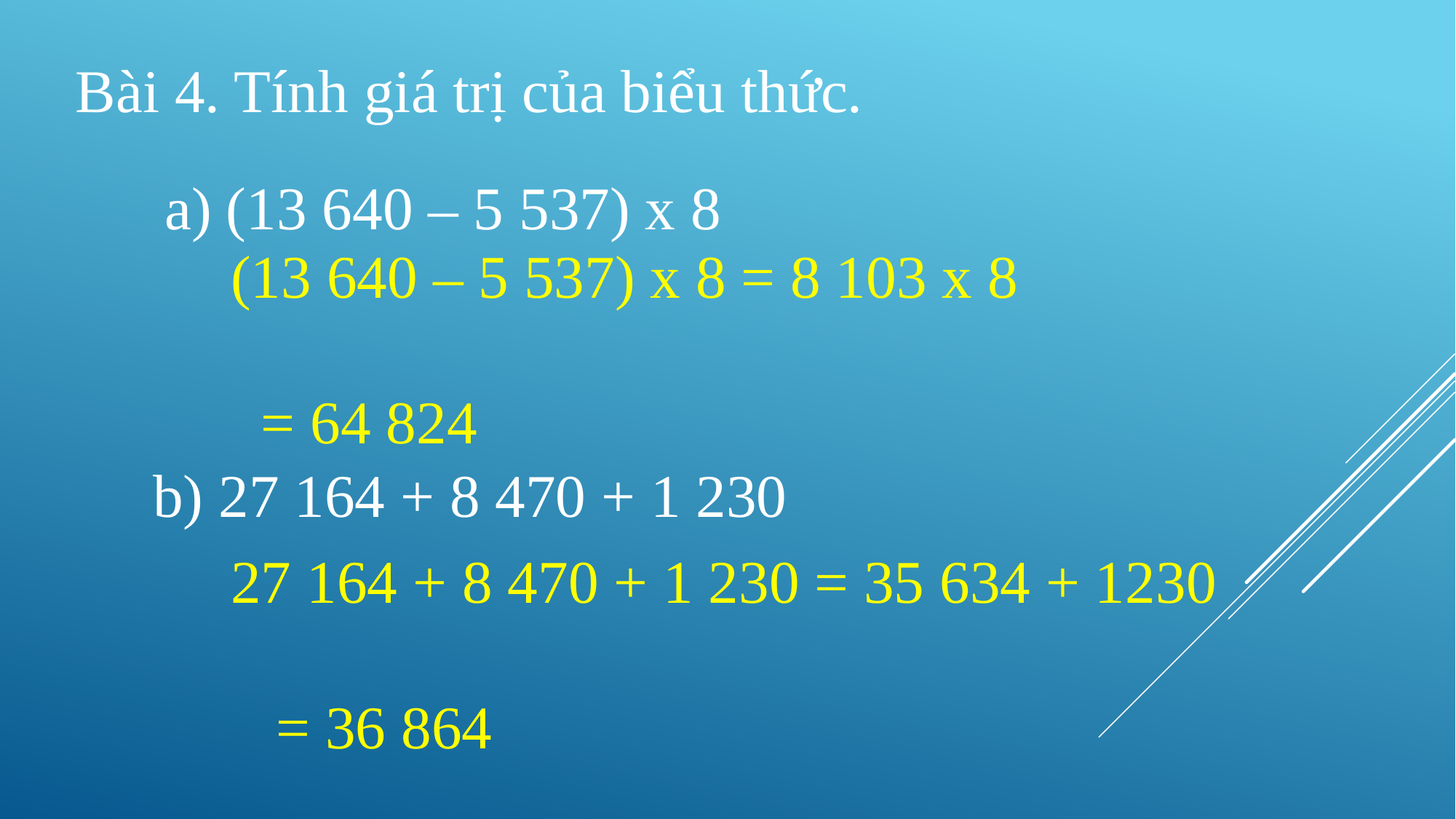

Bài 4. Tính giá trị của biểu thức.
(13 640 – 5 537) x 8
(13 640 – 5 537) x 8 = 8 103 x 8
								     = 64 824
b) 27 164 + 8 470 + 1 230
27 164 + 8 470 + 1 230 = 35 634 + 1230
									      = 36 864